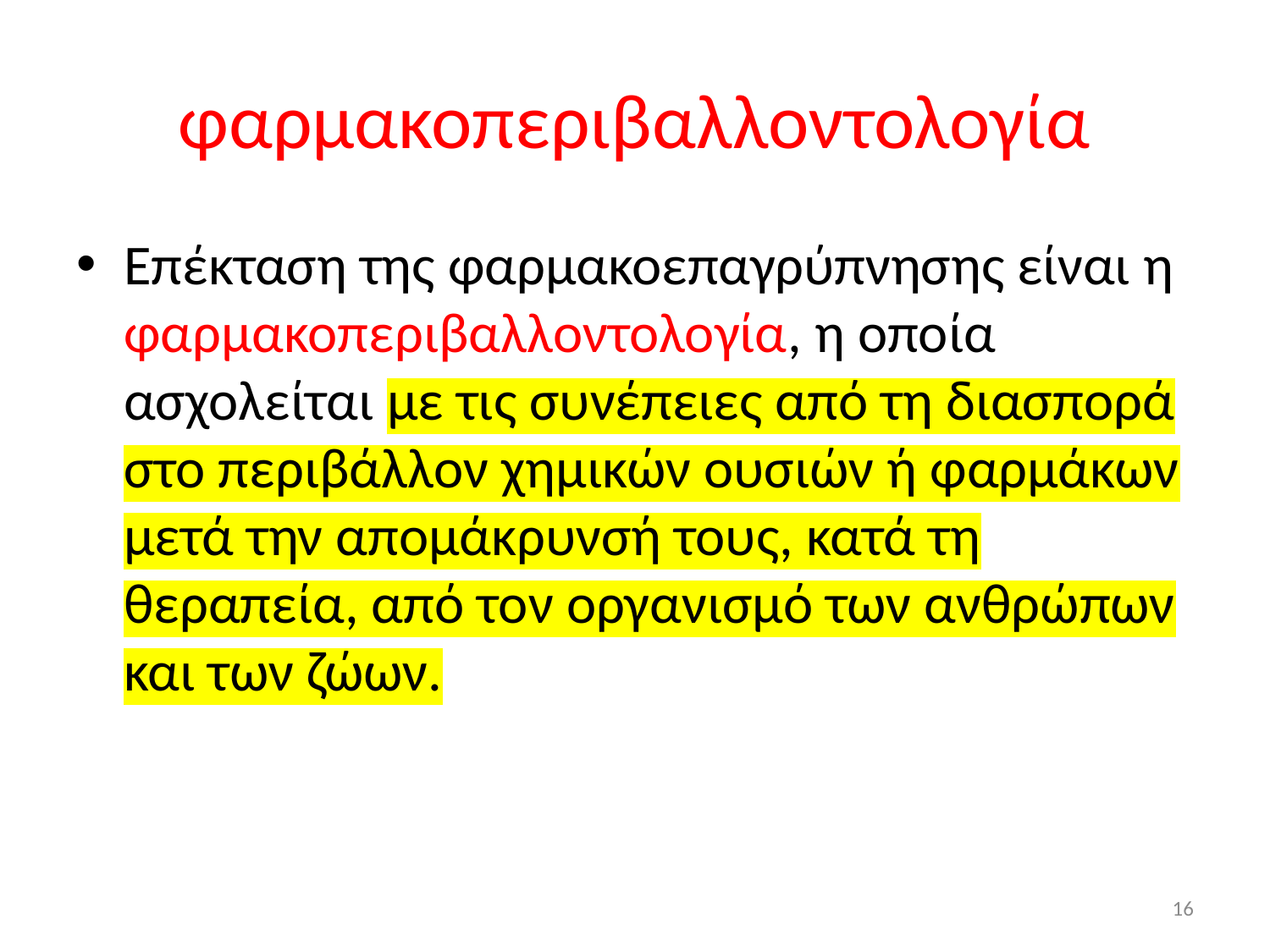

# φαρμακοπεριβαλλοντολογία
Επέκταση της φαρμακοεπαγρύπνησης είναι η φαρμακοπεριβαλλοντολογία, η οποία ασχολείται με τις συνέπειες από τη διασπορά στο περιβάλλον χημικών ουσιών ή φαρμάκων μετά την απομάκρυνσή τους, κατά τη θεραπεία, από τον οργανισμό των ανθρώπων και των ζώων.

16